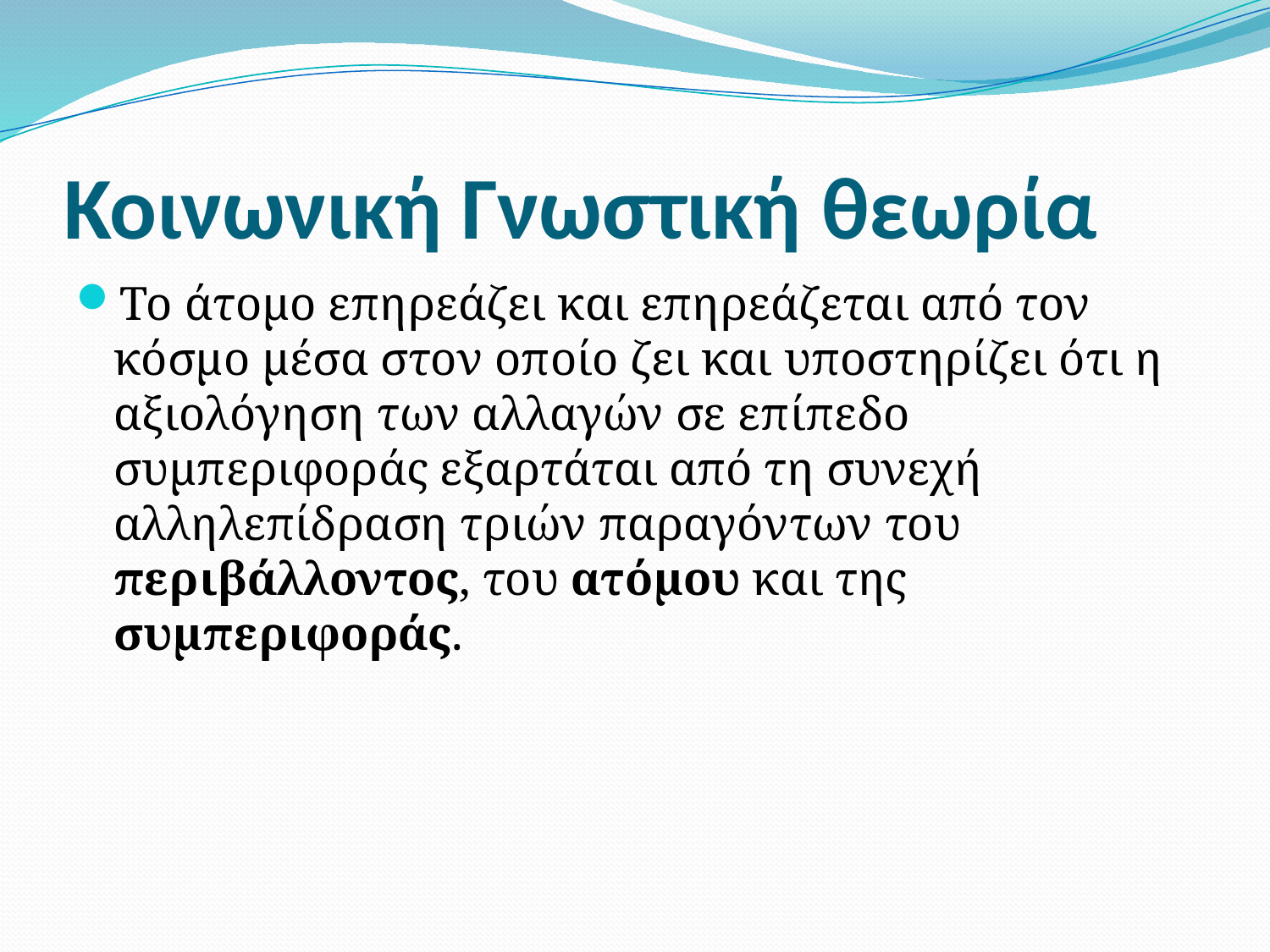

# Κοινωνική Γνωστική θεωρία
Το άτομο επηρεάζει και επηρεάζεται από τον κόσμο μέσα στον οποίο ζει και υποστηρίζει ότι η αξιολόγηση των αλλαγών σε επίπεδο συμπεριφοράς εξαρτάται από τη συνεχή αλληλεπίδραση τριών παραγόντων του περιβάλλοντος, του ατόμου και της συμπεριφοράς.